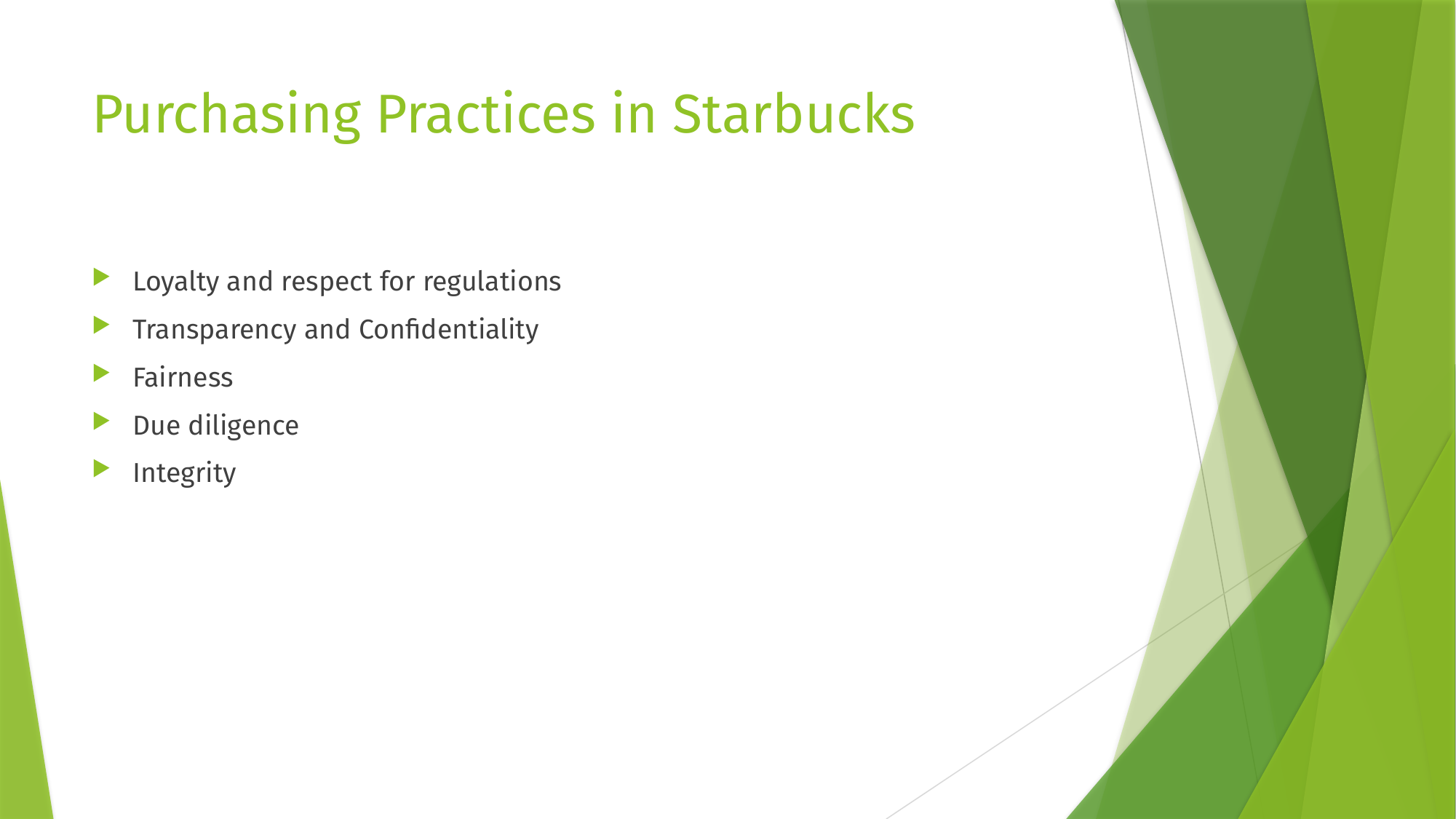

# Purchasing Practices in Starbucks
Loyalty and respect for regulations
Transparency and Confidentiality
Fairness
Due diligence
Integrity